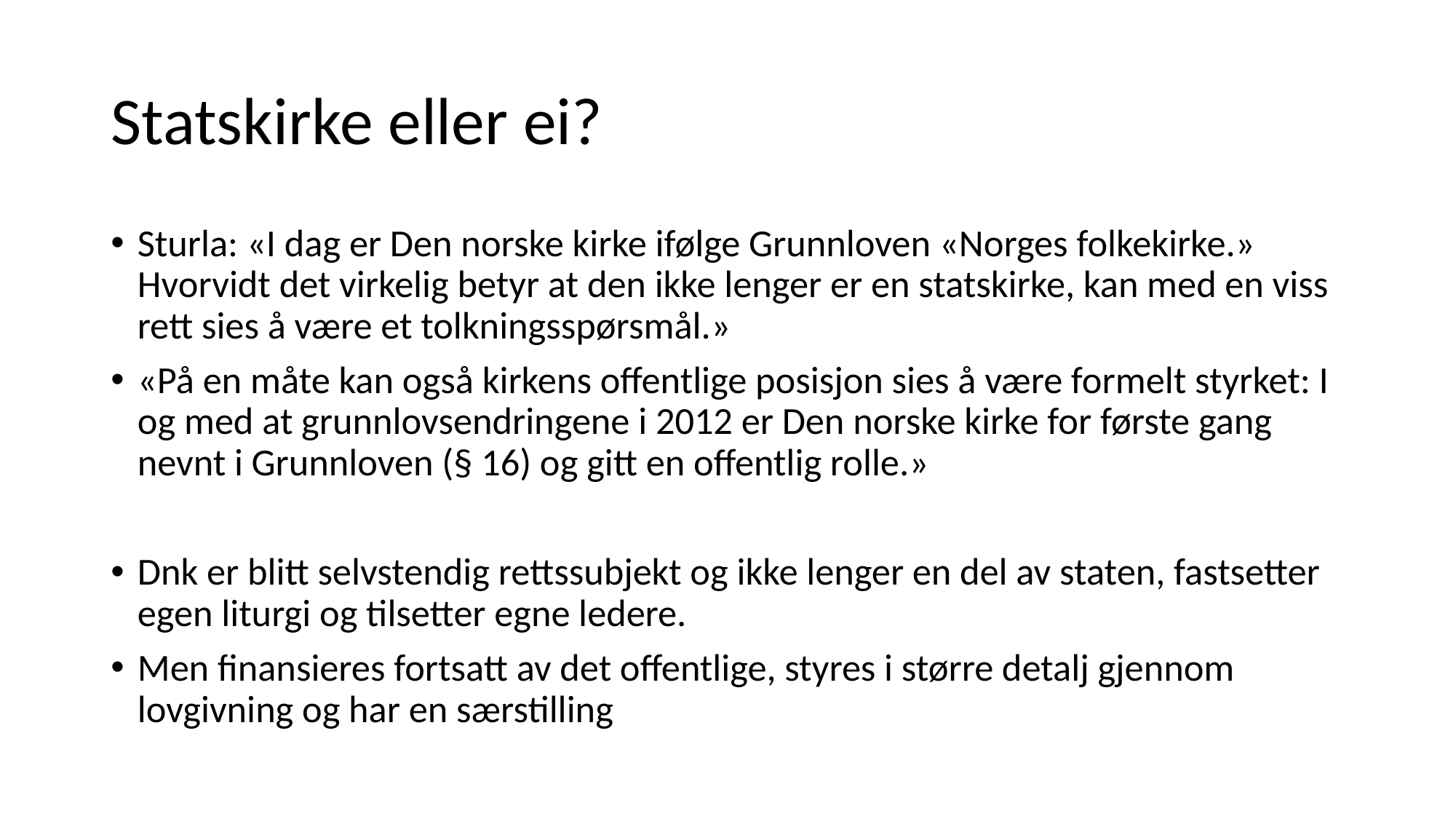

# Statskirke eller ei?
Sturla: «I dag er Den norske kirke ifølge Grunnloven «Norges folkekirke.» Hvorvidt det virkelig betyr at den ikke lenger er en statskirke, kan med en viss rett sies å være et tolkningsspørsmål.»
«På en måte kan også kirkens offentlige posisjon sies å være formelt styrket: I og med at grunnlovsendringene i 2012 er Den norske kirke for første gang nevnt i Grunnloven (§ 16) og gitt en offentlig rolle.»

Dnk er blitt selvstendig rettssubjekt og ikke lenger en del av staten, fastsetter egen liturgi og tilsetter egne ledere.
Men finansieres fortsatt av det offentlige, styres i større detalj gjennom lovgivning og har en særstilling